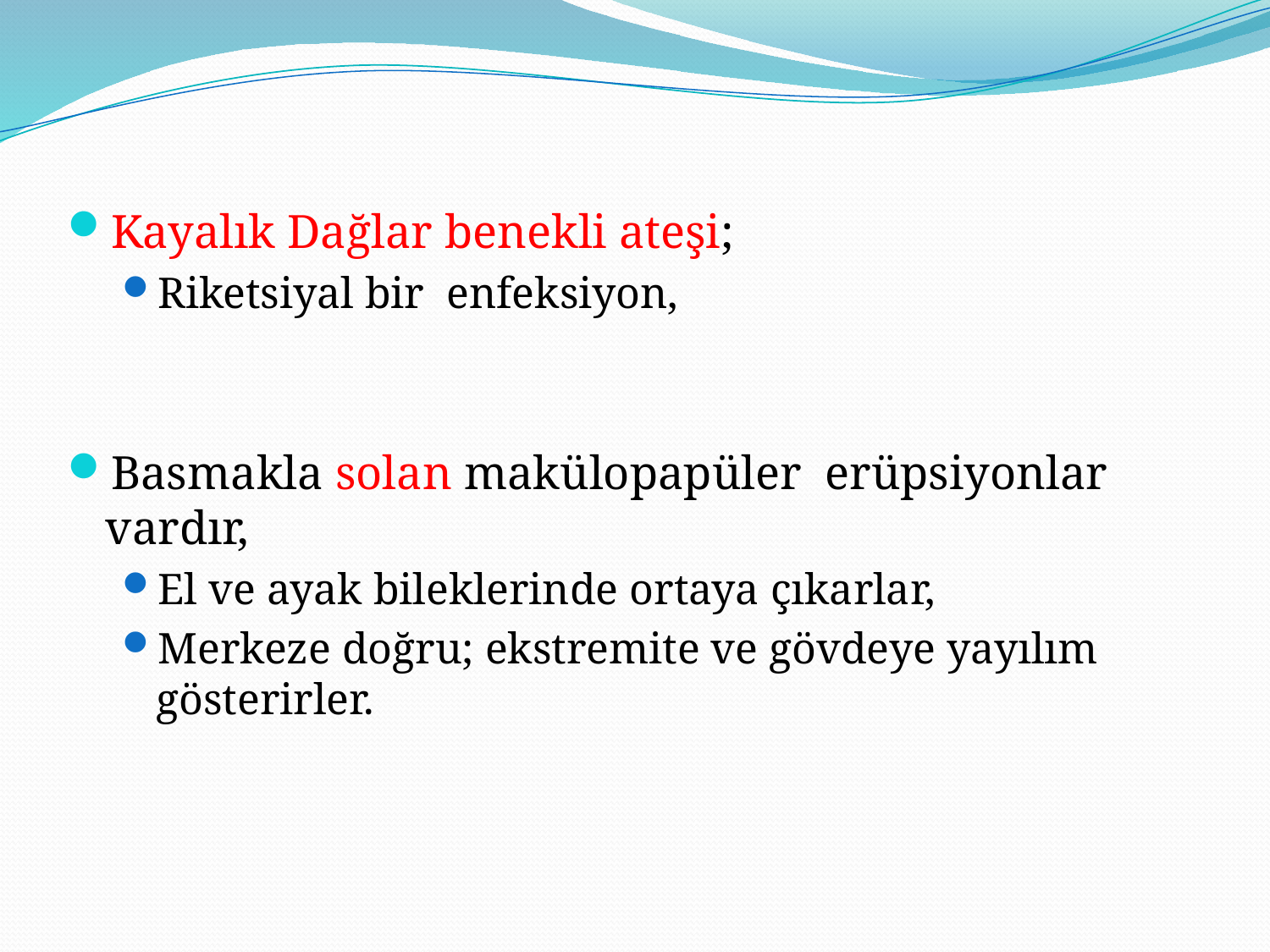

Kayalık Dağlar benekli ateşi;
Riketsiyal bir  enfeksiyon,

Basmakla solan makülopapüler  erüpsiyonlar  vardır,
El ve ayak bileklerinde ortaya çıkarlar,
Merkeze doğru; ekstremite ve gövdeye yayılım gösterirler.